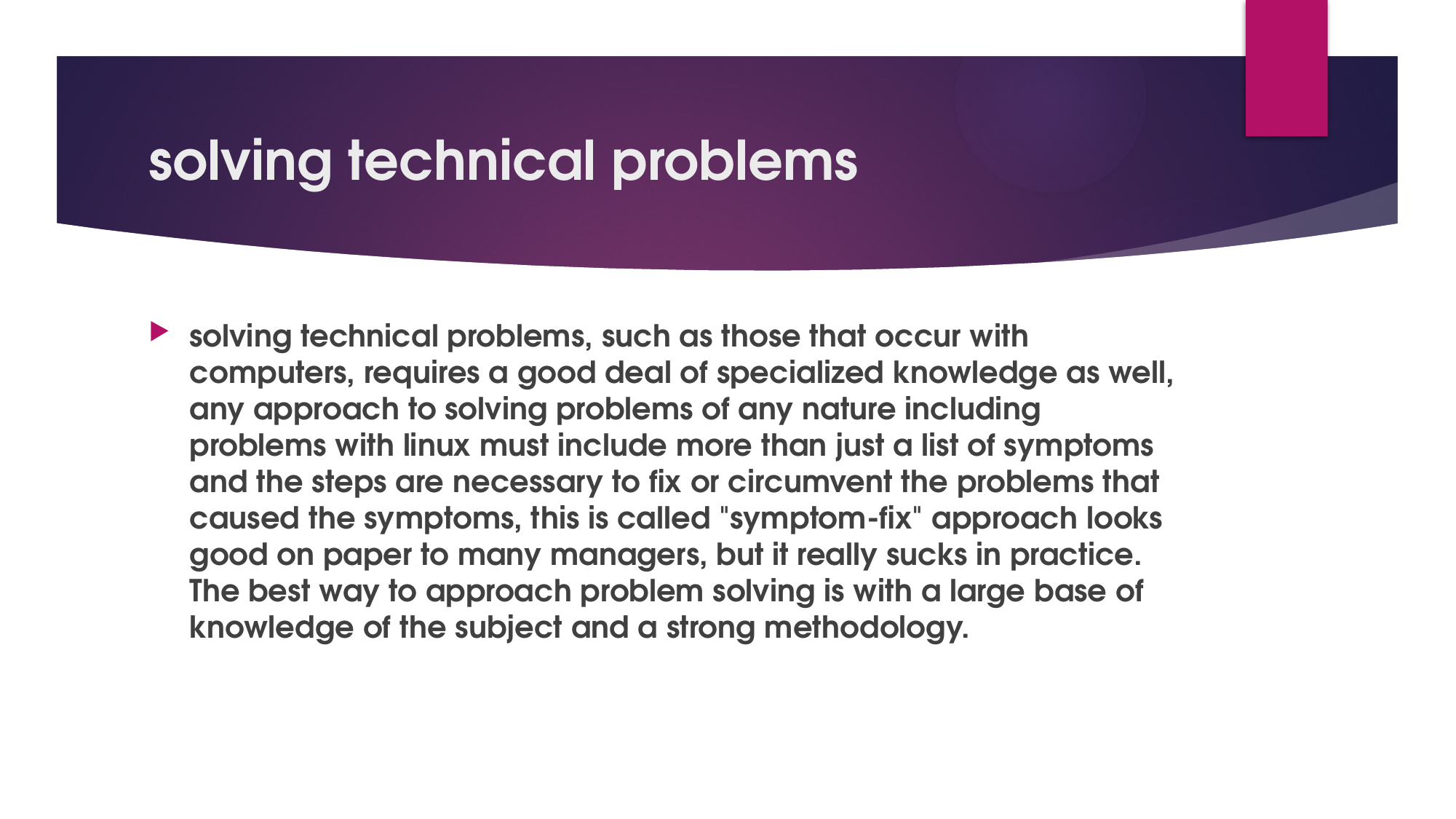

# solving technical problems
solving technical problems, such as those that occur with computers, requires a good deal of specialized knowledge as well, any approach to solving problems of any nature including problems with linux must include more than just a list of symptoms and the steps are necessary to fix or circumvent the problems that caused the symptoms, this is called "symptom-fix" approach looks good on paper to many managers, but it really sucks in practice. The best way to approach problem solving is with a large base of knowledge of the subject and a strong methodology.